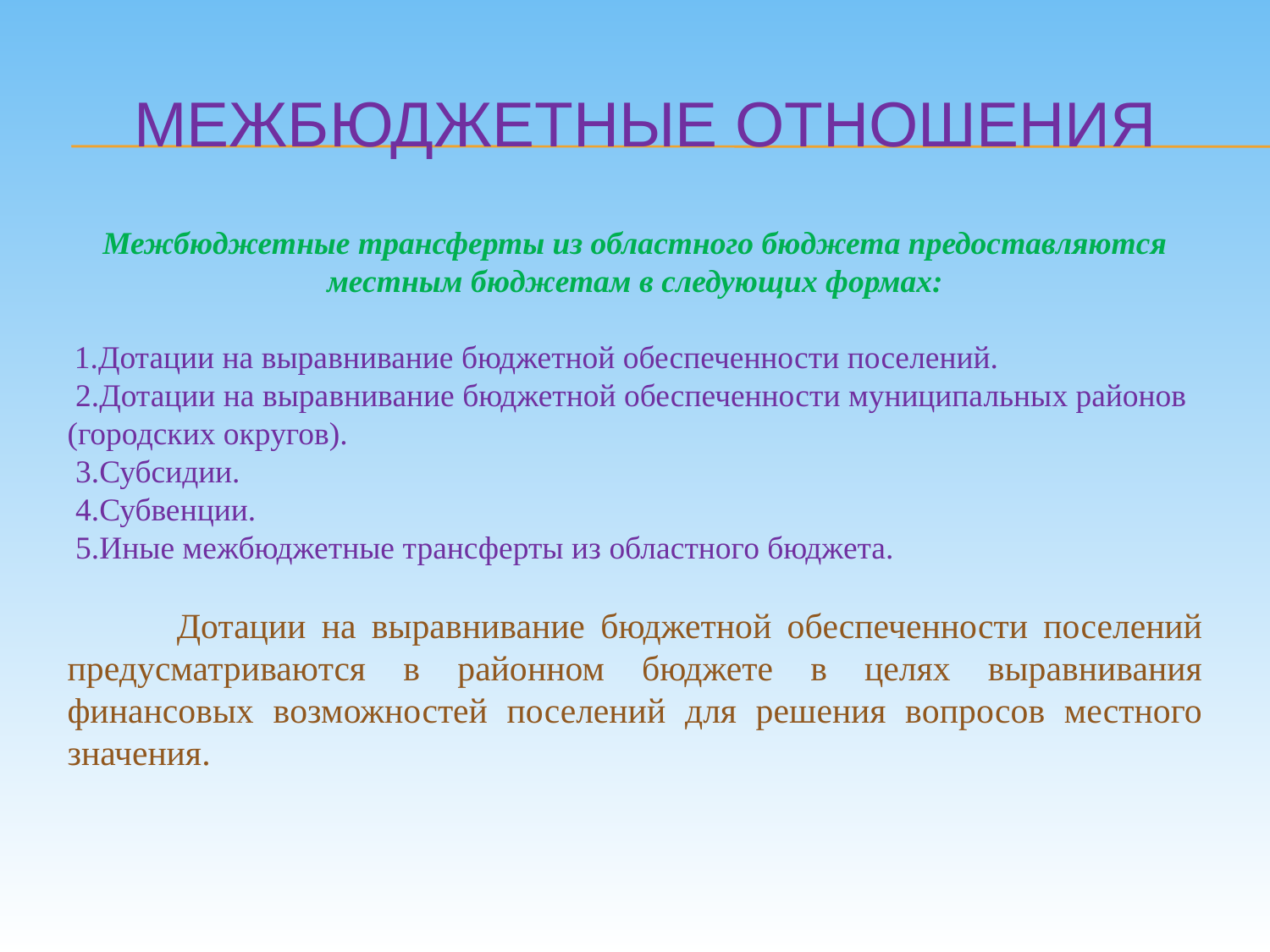

# Межбюджетные отношения

Межбюджетные трансферты из областного бюджета предоставляются местным бюджетам в следующих формах:

 1.Дотации на выравнивание бюджетной обеспеченности поселений.
 2.Дотации на выравнивание бюджетной обеспеченности муниципальных районов (городских округов).
 3.Субсидии.
 4.Субвенции.
 5.Иные межбюджетные трансферты из областного бюджета.

        Дотации на выравнивание бюджетной обеспеченности поселений предусматриваются в районном бюджете в целях выравнивания финансовых возможностей поселений для решения вопросов местного значения.